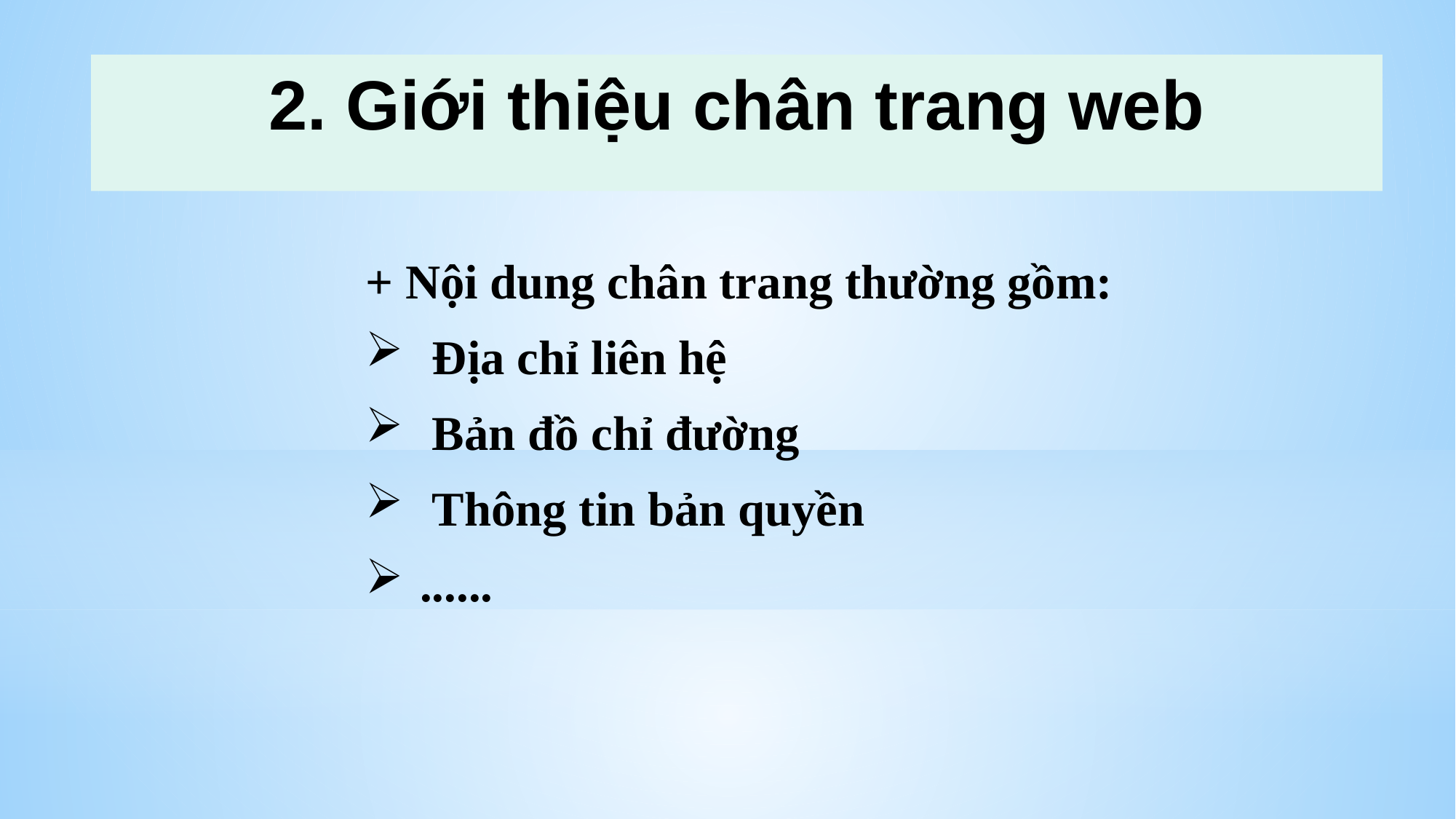

# 2. Giới thiệu chân trang web
+ Nội dung chân trang thường gồm:
 Địa chỉ liên hệ
 Bản đồ chỉ đường
 Thông tin bản quyền
......